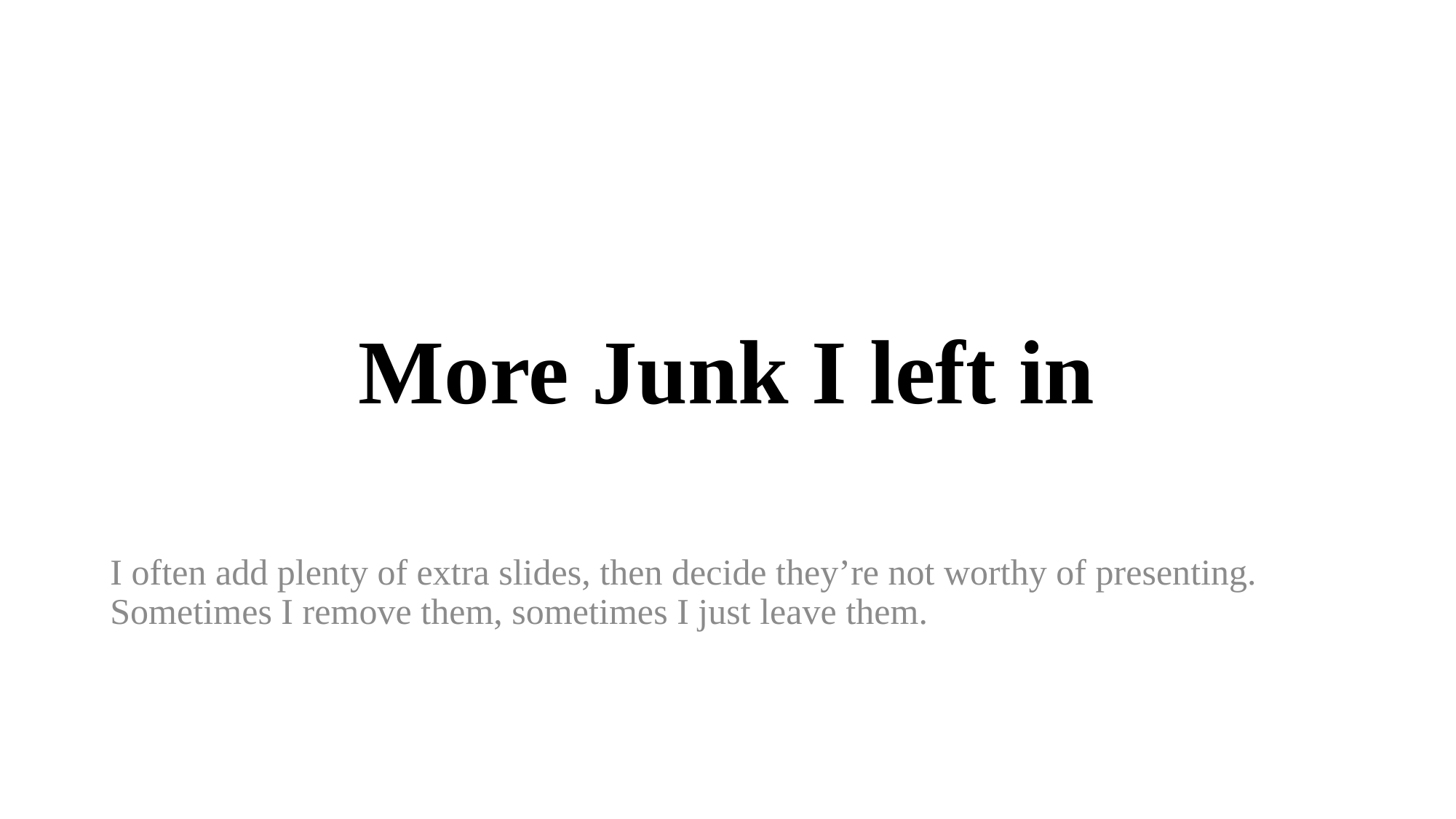

# More Junk I left in
I often add plenty of extra slides, then decide they’re not worthy of presenting. Sometimes I remove them, sometimes I just leave them.